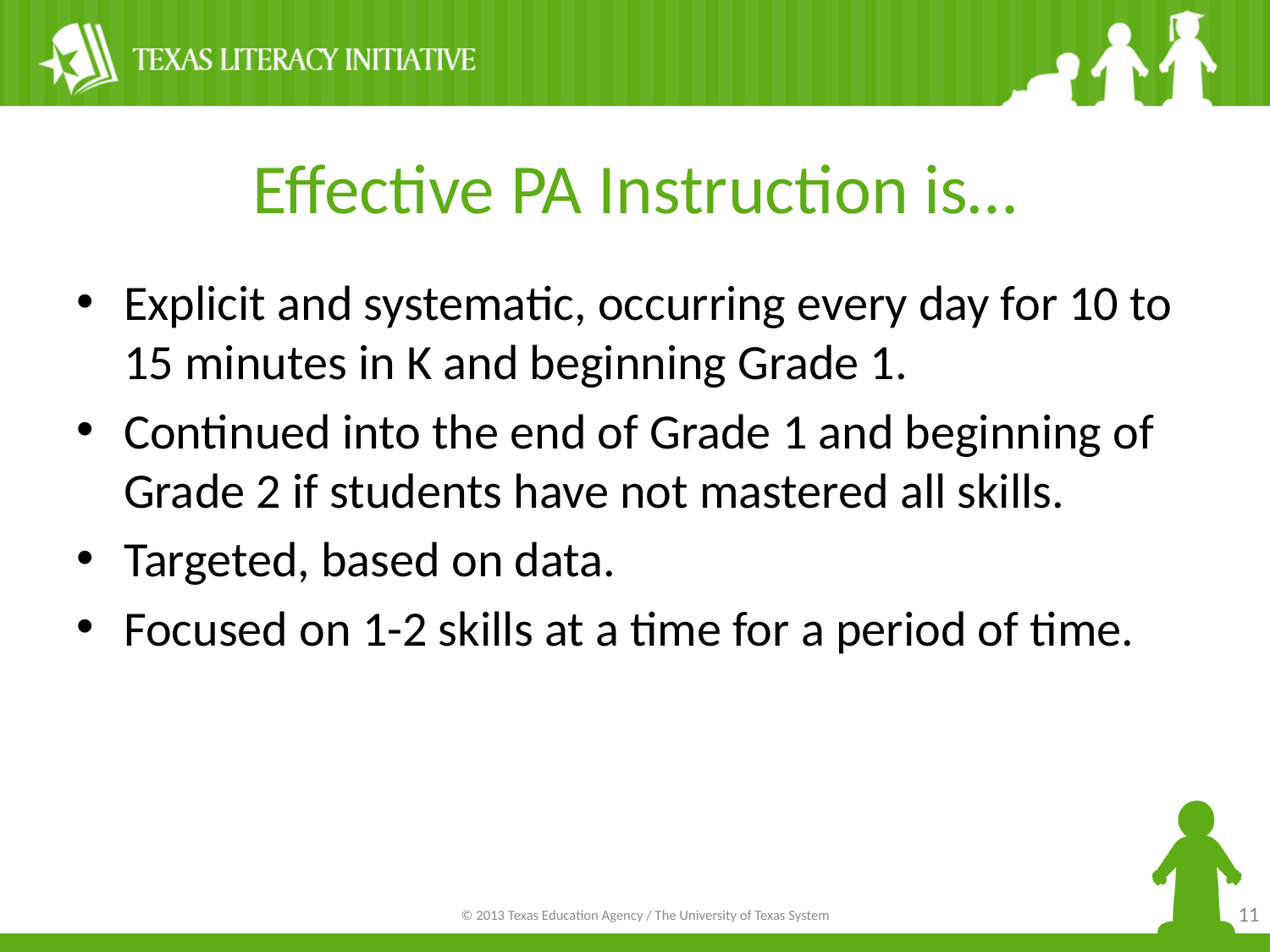

# Effective PA Instruction is…
Explicit and systematic, occurring every day for 10 to 15 minutes in K and beginning Grade 1.
Continued into the end of Grade 1 and beginning of Grade 2 if students have not mastered all skills.
Targeted, based on data.
Focused on 1-2 skills at a time for a period of time.
11